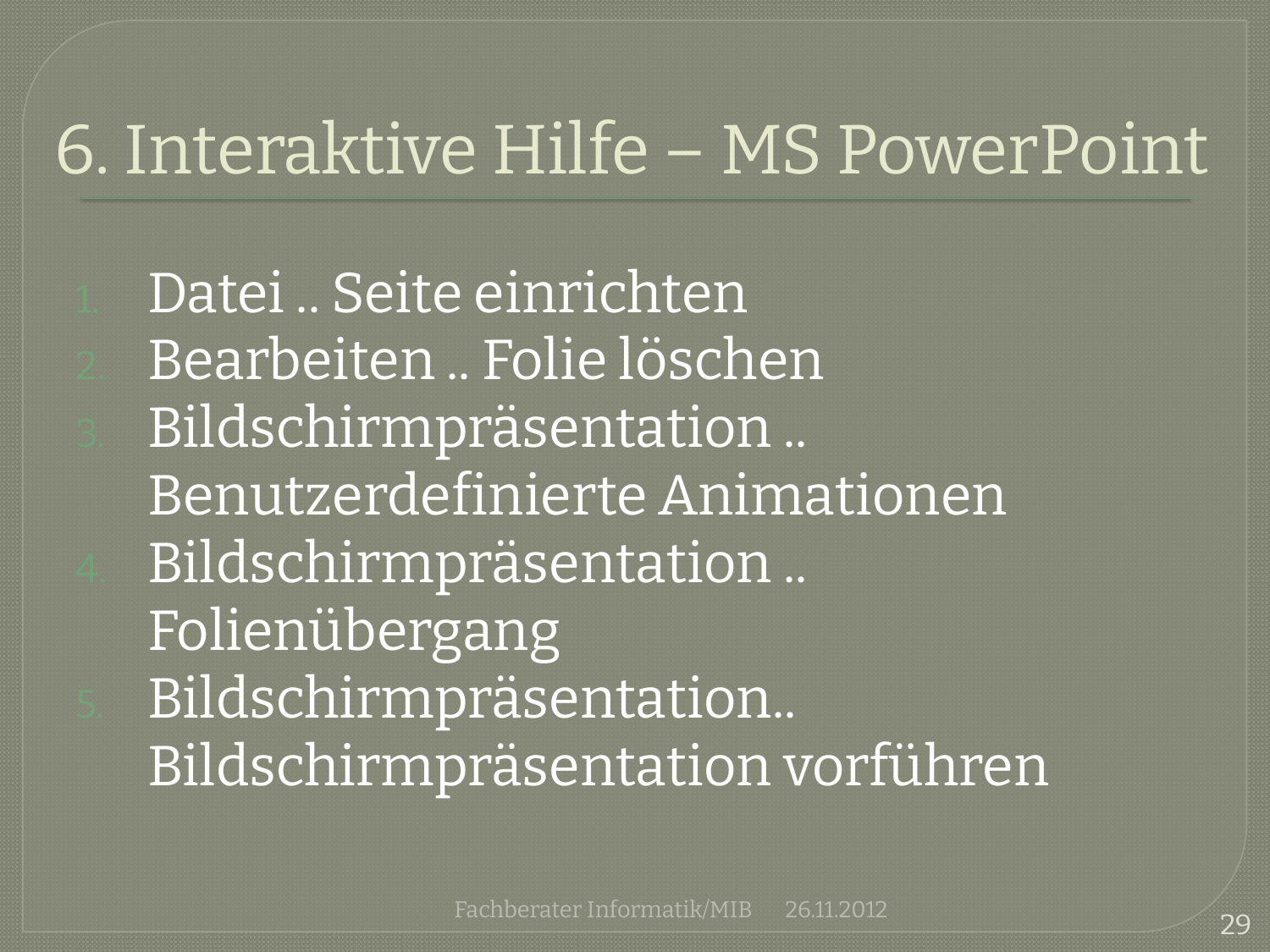

# 6. Interaktive Hilfe – MS PowerPoint

Datei .. Seite einrichten
Bearbeiten .. Folie löschen
Bildschirmpräsentation ..
Benutzerdefinierte Animationen
Bildschirmpräsentation .. Folienübergang
Bildschirmpräsentation.. Bildschirmpräsentation vorführen

Fachberater Informatik/MIB
26.11.2012
29